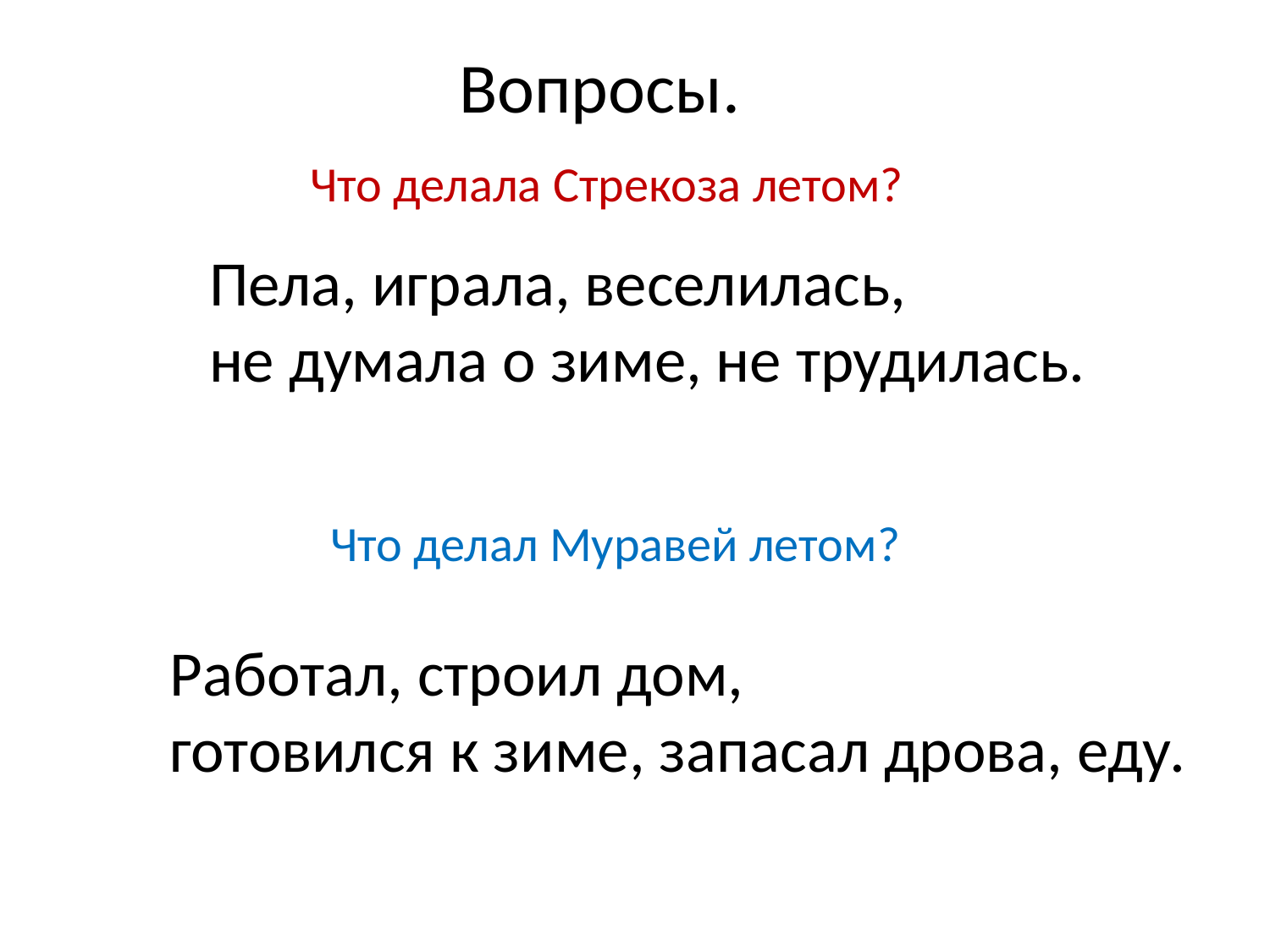

Вопросы.

Что делала Стрекоза летом?
Пела, играла, веселилась,
не думала о зиме, не трудилась.
Что делал Муравей летом?
Работал, строил дом,
готовился к зиме, запасал дрова, еду.